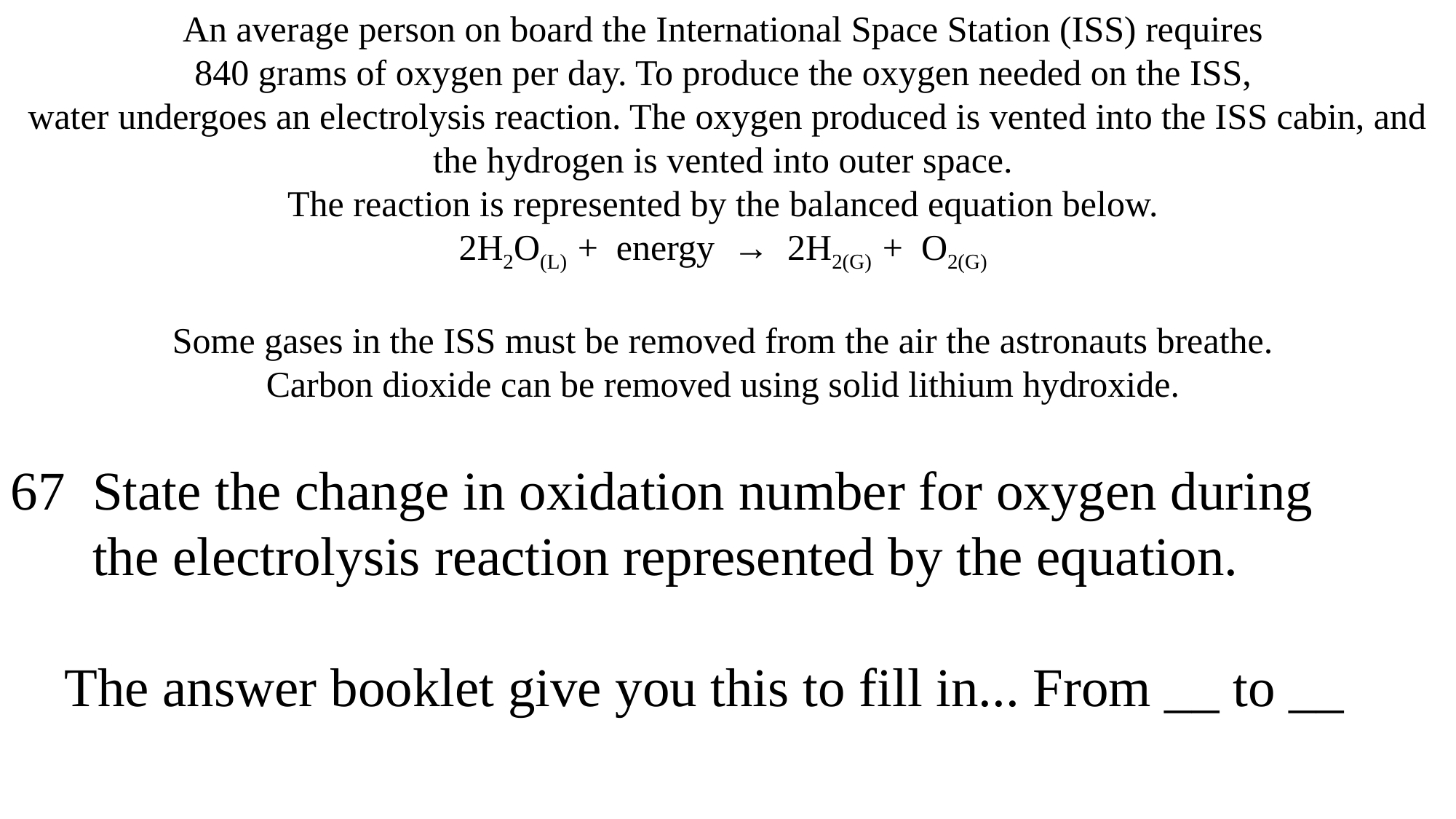

An average person on board the International Space Station (ISS) requires
840 grams of oxygen per day. To produce the oxygen needed on the ISS,
water undergoes an electrolysis reaction. The oxygen produced is vented into the ISS cabin, and the hydrogen is vented into outer space.
The reaction is represented by the balanced equation below.
2H2O(L)  +  energy  →  2H2(G)  +  O2(G)
Some gases in the ISS must be removed from the air the astronauts breathe.
Carbon dioxide can be removed using solid lithium hydroxide.
67  State the change in oxidation number for oxygen during
      the electrolysis reaction represented by the equation.
    The answer booklet give you this to fill in... From __ to __